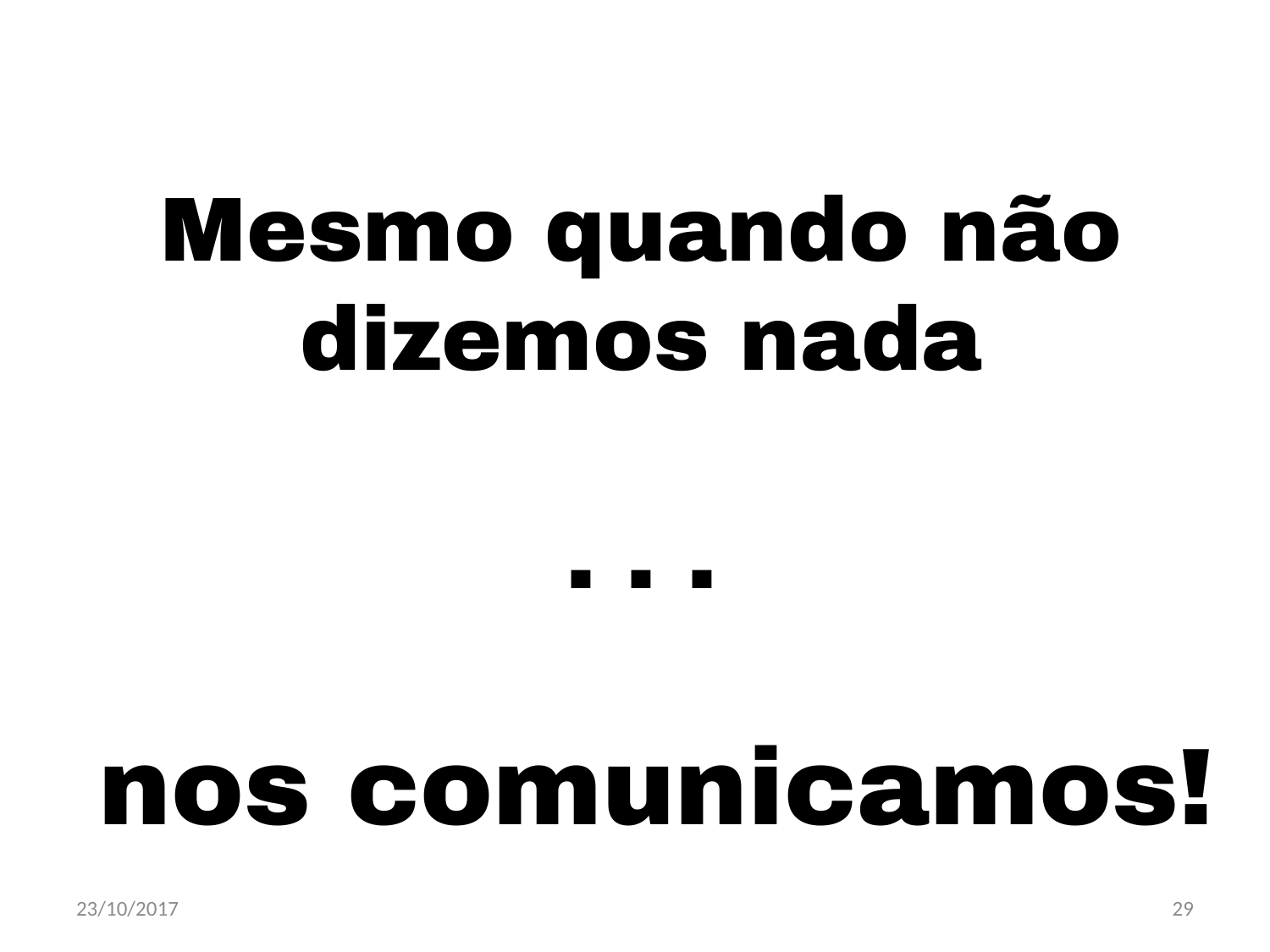

# Mesmo quando não dizemos nada . . . nos comunicamos!

23/10/2017
29